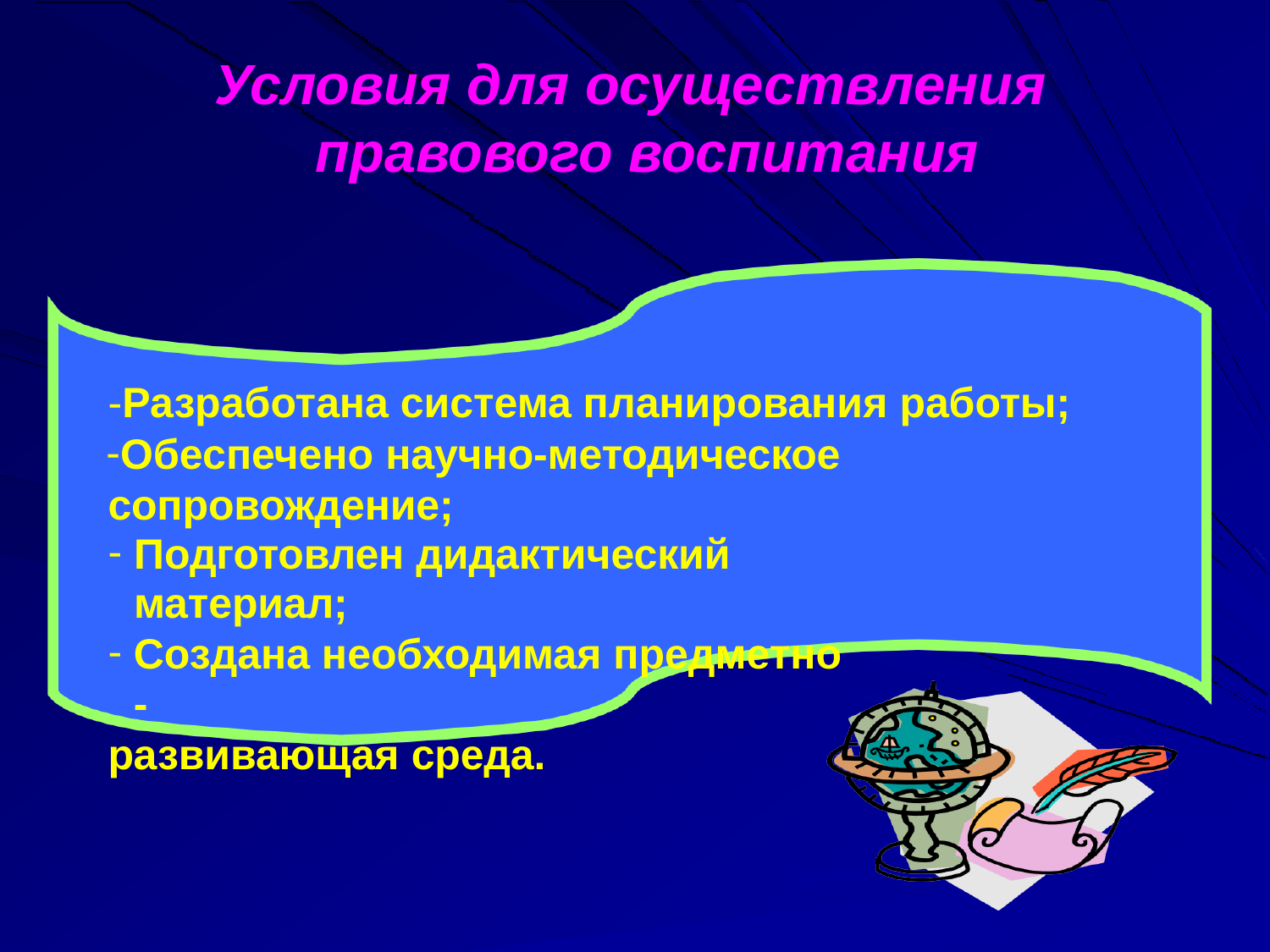

# Условия для осуществления  правового воспитания

-Разработана система планирования работы;
Обеспечено научно-методическое  сопровождение;
Подготовлен дидактический материал;
Создана необходимая предметно -
развивающая среда.